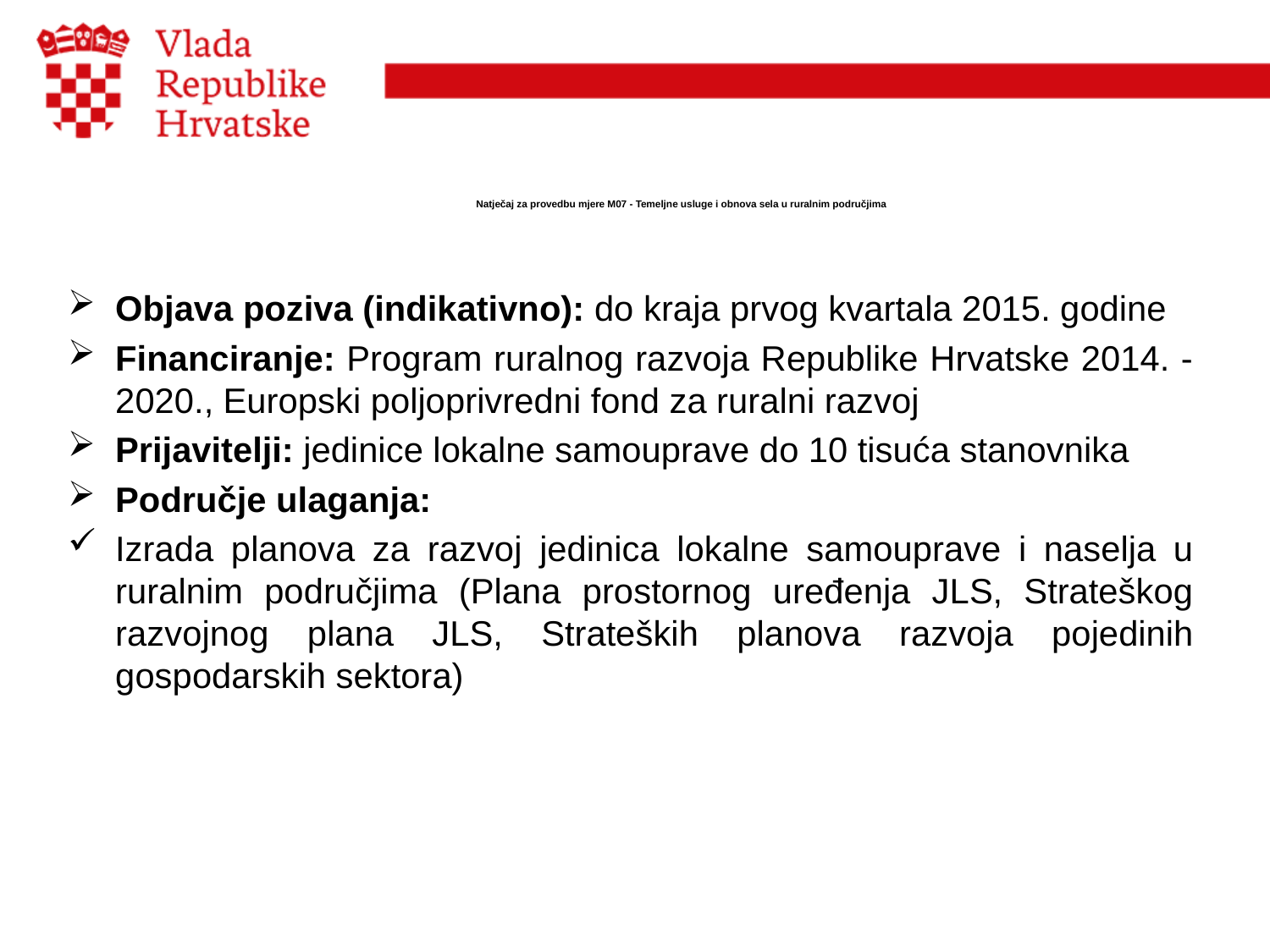

# Natječaj za provedbu mjere M07 - Temeljne usluge i obnova sela u ruralnim područjima

Objava poziva (indikativno): do kraja prvog kvartala 2015. godine
Financiranje: Program ruralnog razvoja Republike Hrvatske 2014. - 2020., Europski poljoprivredni fond za ruralni razvoj
Prijavitelji: jedinice lokalne samouprave do 10 tisuća stanovnika
Područje ulaganja:
Izrada planova za razvoj jedinica lokalne samouprave i naselja u ruralnim područjima (Plana prostornog uređenja JLS, Strateškog razvojnog plana JLS, Strateških planova razvoja pojedinih gospodarskih sektora)